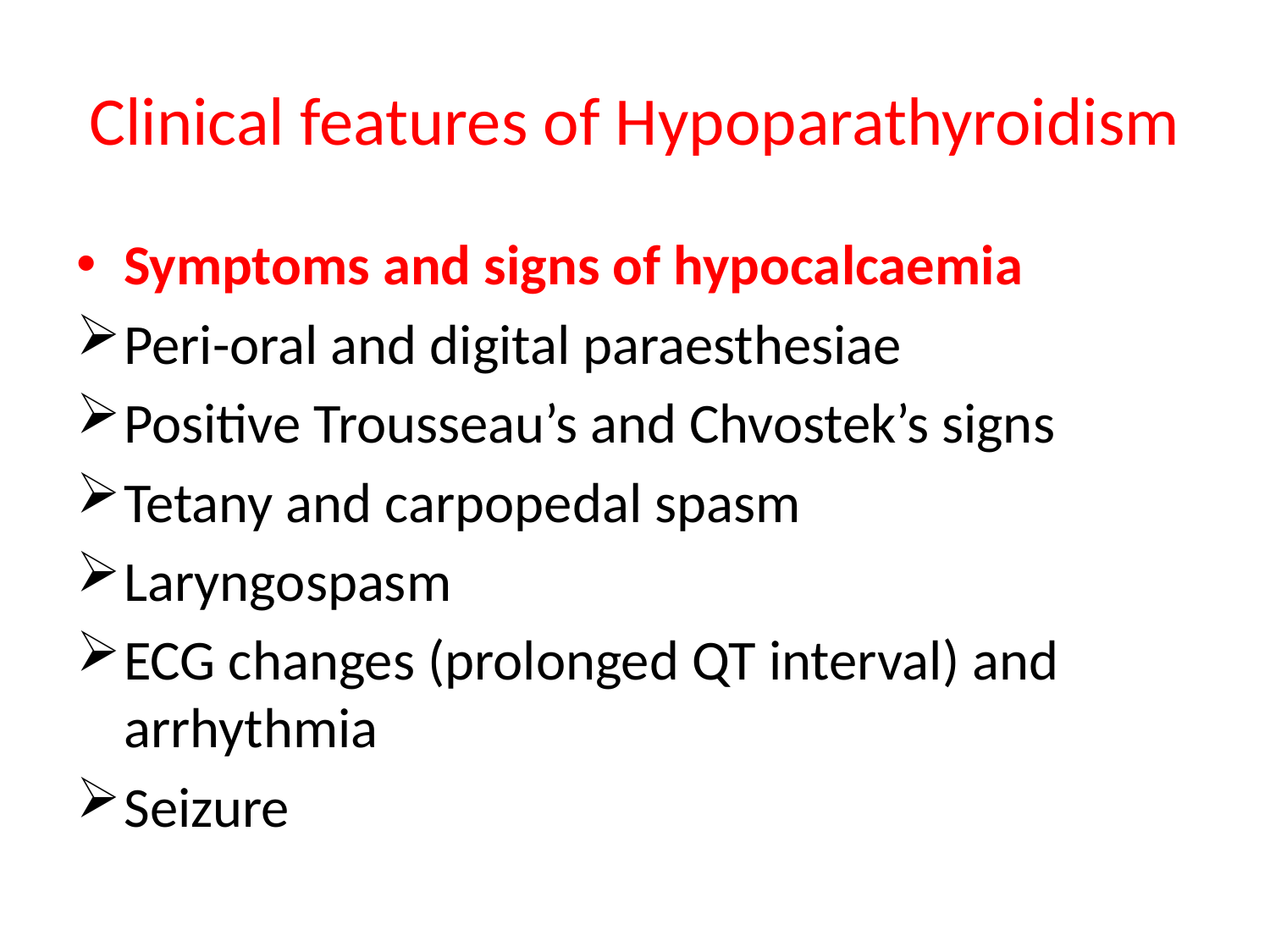

# Clinical features of Hypoparathyroidism
Symptoms and signs of hypocalcaemia
Peri-oral and digital paraesthesiae
Positive Trousseau’s and Chvostek’s signs
Tetany and carpopedal spasm
Laryngospasm
ECG changes (prolonged QT interval) and arrhythmia
Seizure